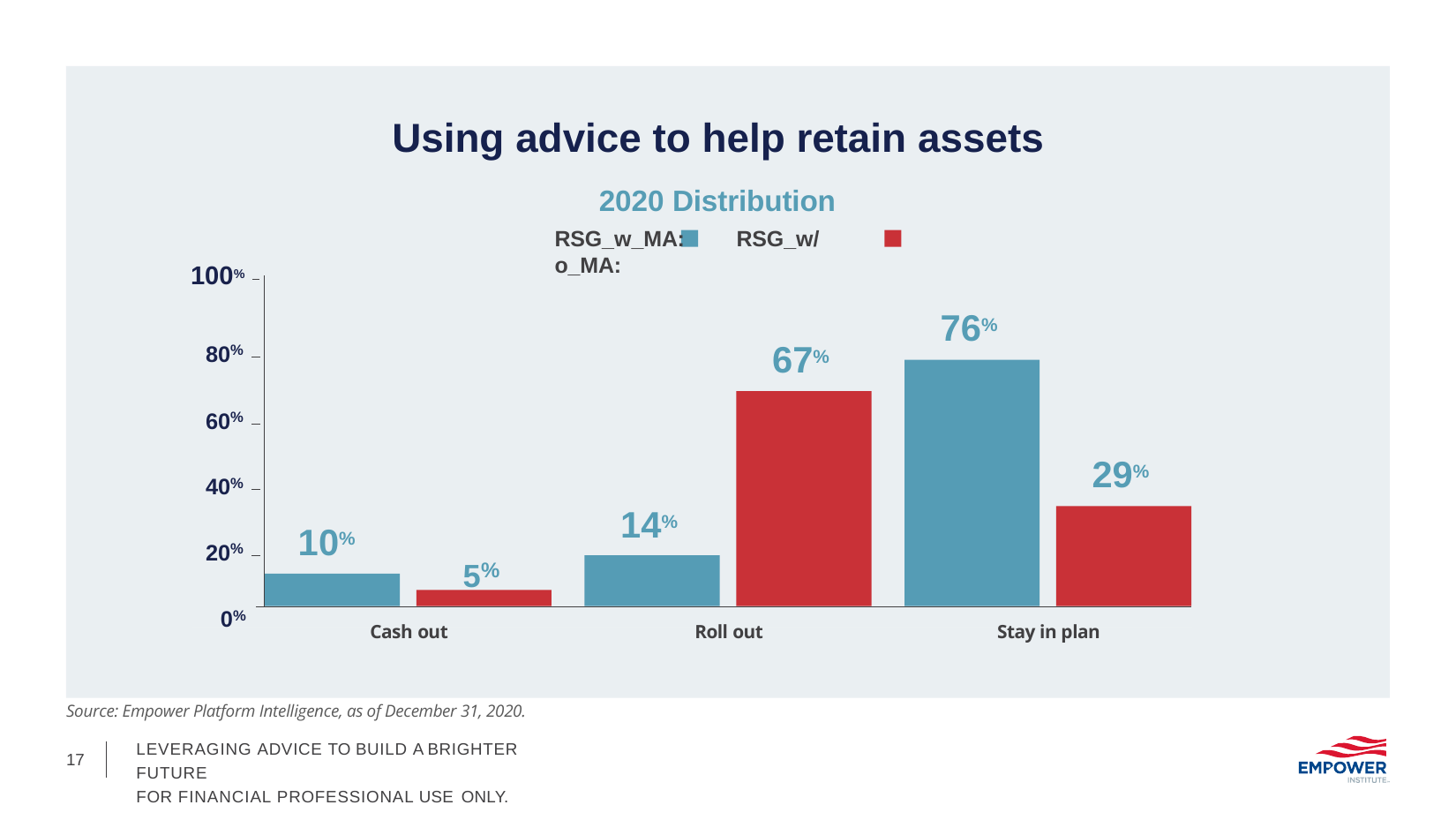

# Using advice to help retain assets
2020 Distribution
RSG_w_MA:	RSG_w/o_MA:

100%
76%
80%
67%

60%
40%
29%
14%
20%
10%
5%
0%
Cash out
Roll out
Stay in plan
Source: Empower Platform Intelligence, as of December 31, 2020.
LEVERAGING ADVICE TO BUILD A BRIGHTER FUTURE
FOR FINANCIAL PROFESSIONAL USE ONLY.

17